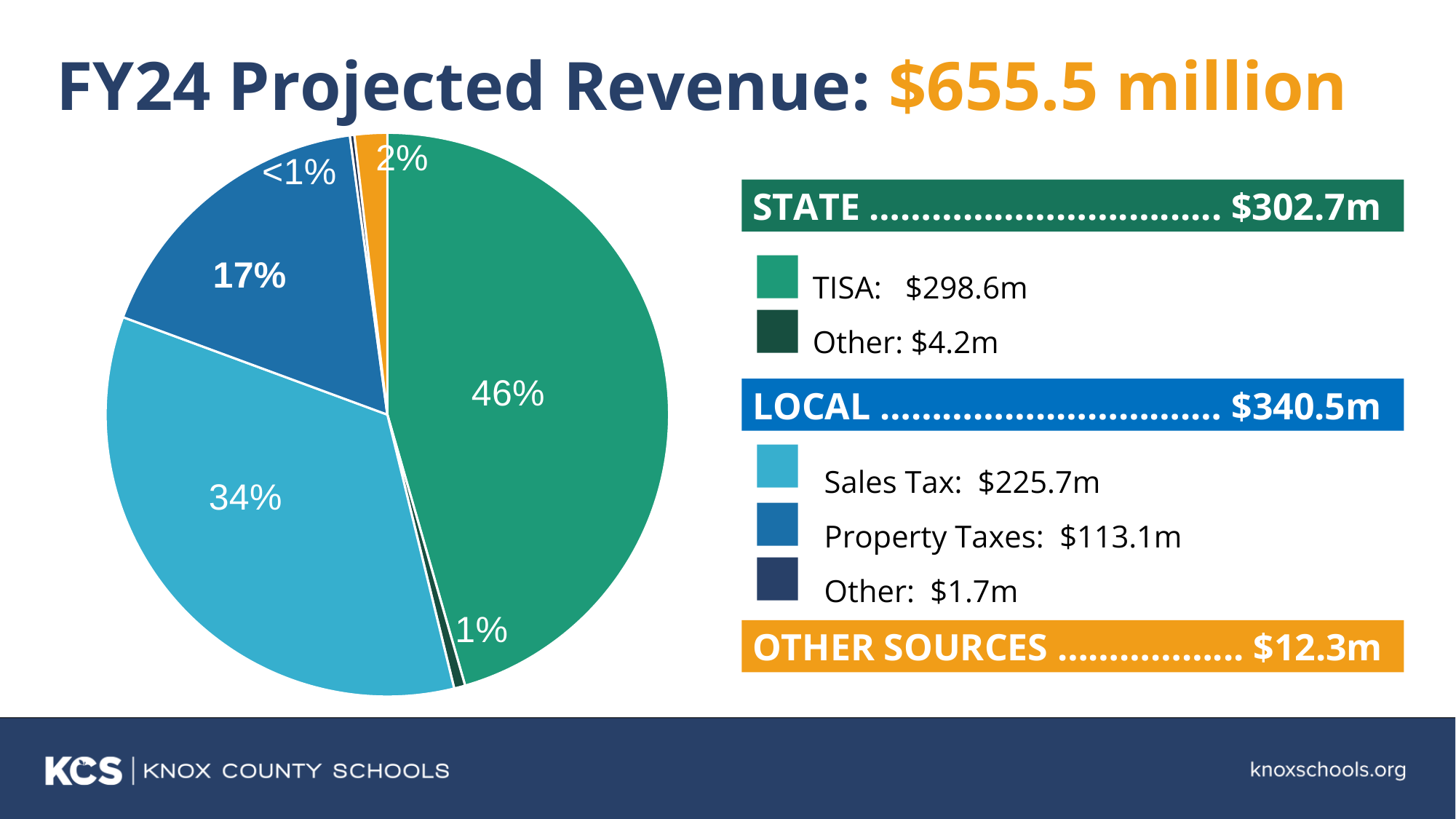

# FY24 Projected Revenue: $655.5 million

### Chart

| Category | Column1 |
|---|---|
| TISA | 298565930.0 |
| State - Other | 4175000.0 |
| Local Sales Tax | 225736930.0 |
| Property Taxes | 113071240.0 |
| Local - Other | 1686000.0 |
| Other | 12264900.0 |
STATE …………………….…...... $302.7m
TISA:   $298.6m
Other: $4.2m

LOCAL ……………..………….… $340.5m
Sales Tax:  $225.7m
Property Taxes:  $113.1m
Other:  $1.7m

OTHER SOURCES ……………... $12.3m